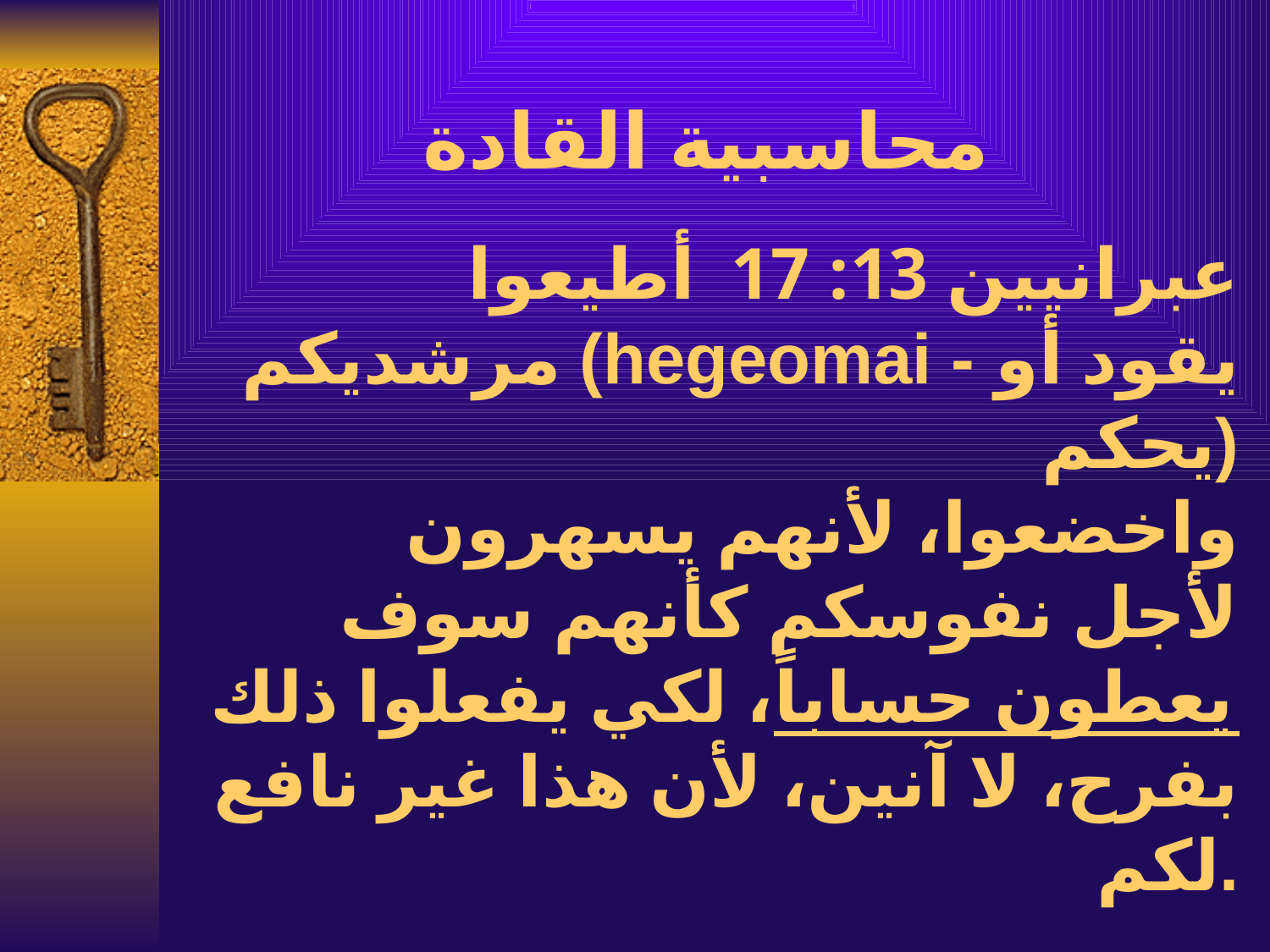

# محاسبية القادة
عبرانيين 13: 17  أطيعوا مرشديكم (hegeomai - يقود أو يحكم)
  واخضعوا، لأنهم يسهرون لأجل نفوسكم كأنهم سوف يعطون حساباً، لكي يفعلوا ذلك بفرح، لا آنين، لأن هذا غير نافع لكم.